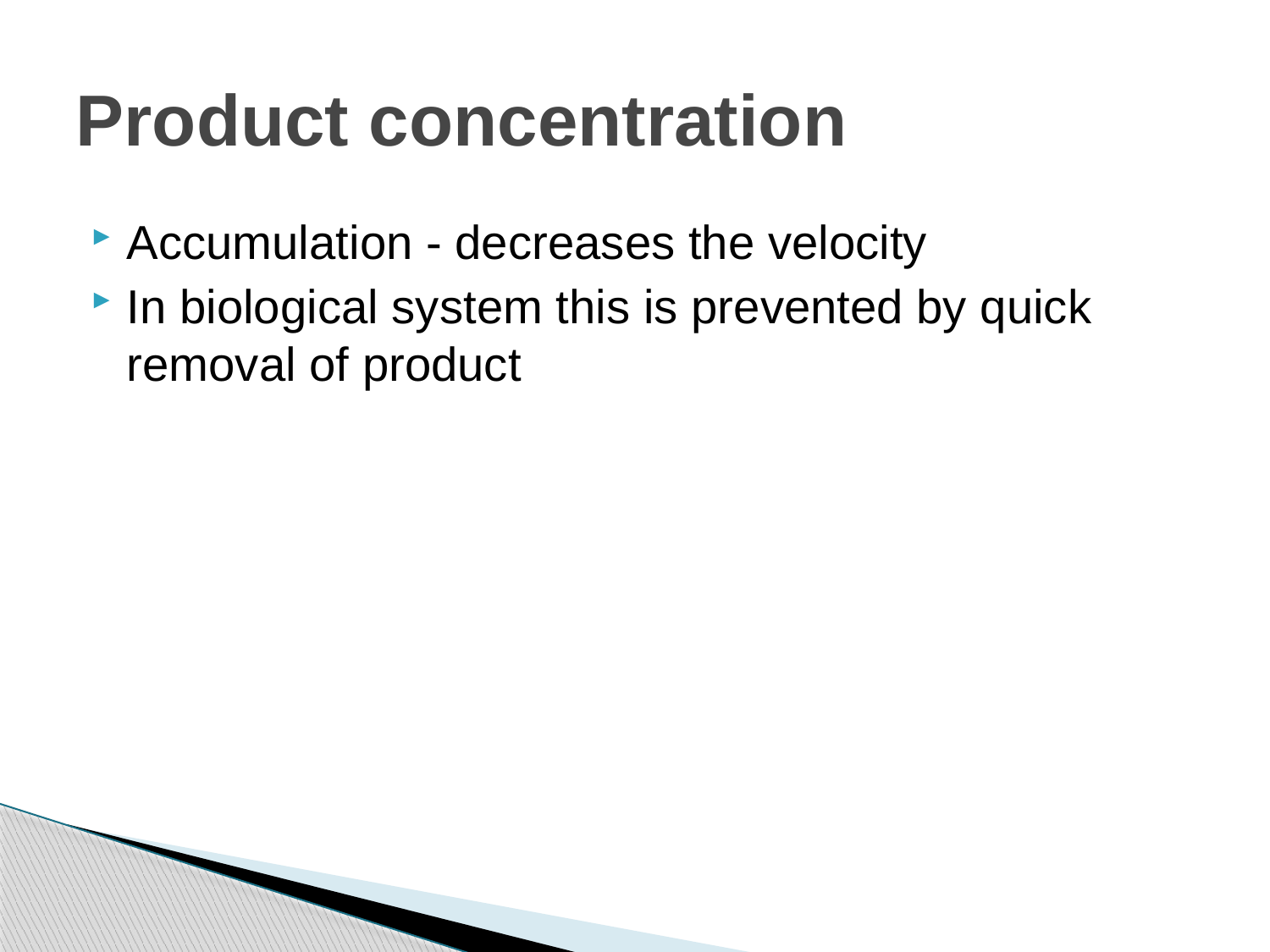

# Product concentration
Accumulation - decreases the velocity
In biological system this is prevented by quick removal of product